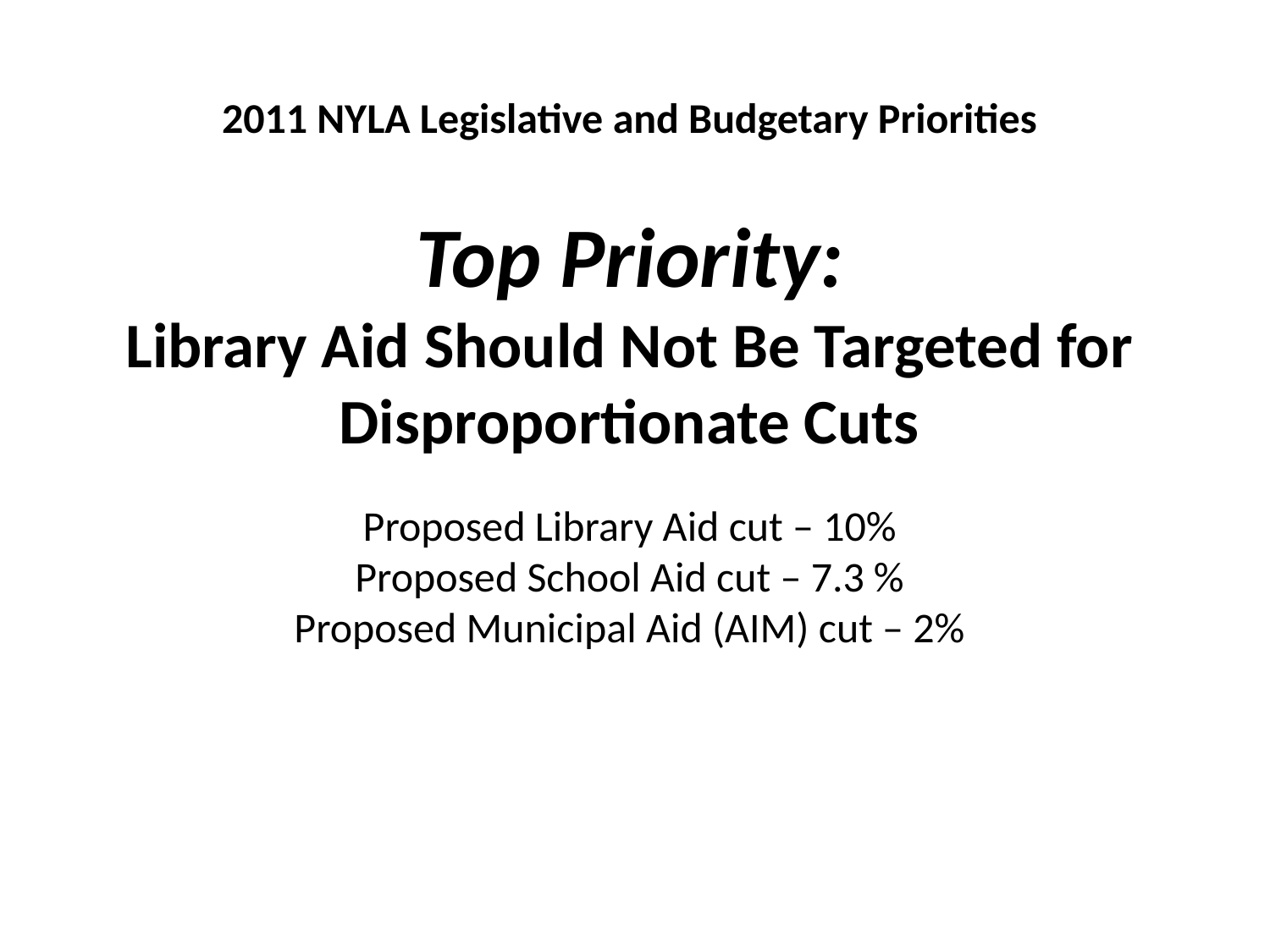

2011 NYLA Legislative and Budgetary Priorities

Top Priority:
Library Aid Should Not Be Targeted for Disproportionate Cuts

Proposed Library Aid cut – 10%
Proposed School Aid cut – 7.3 %
Proposed Municipal Aid (AIM) cut – 2%